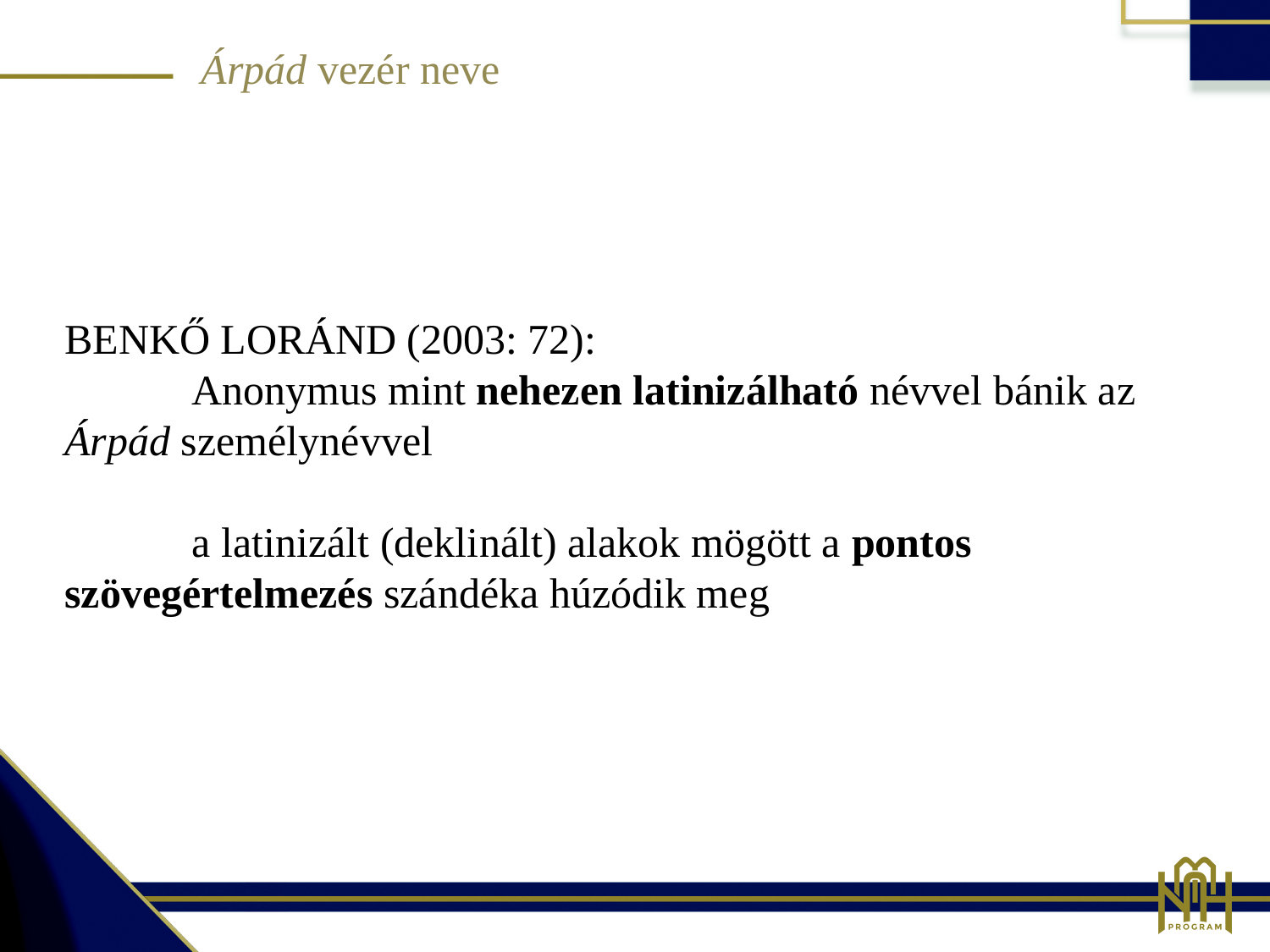

Árpád vezér neve
Benkő Loránd (2003: 72):
	Anonymus mint nehezen latinizálható névvel bánik az Árpád személynévvel

	a latinizált (deklinált) alakok mögött a pontos szövegértelmezés szándéka húzódik meg